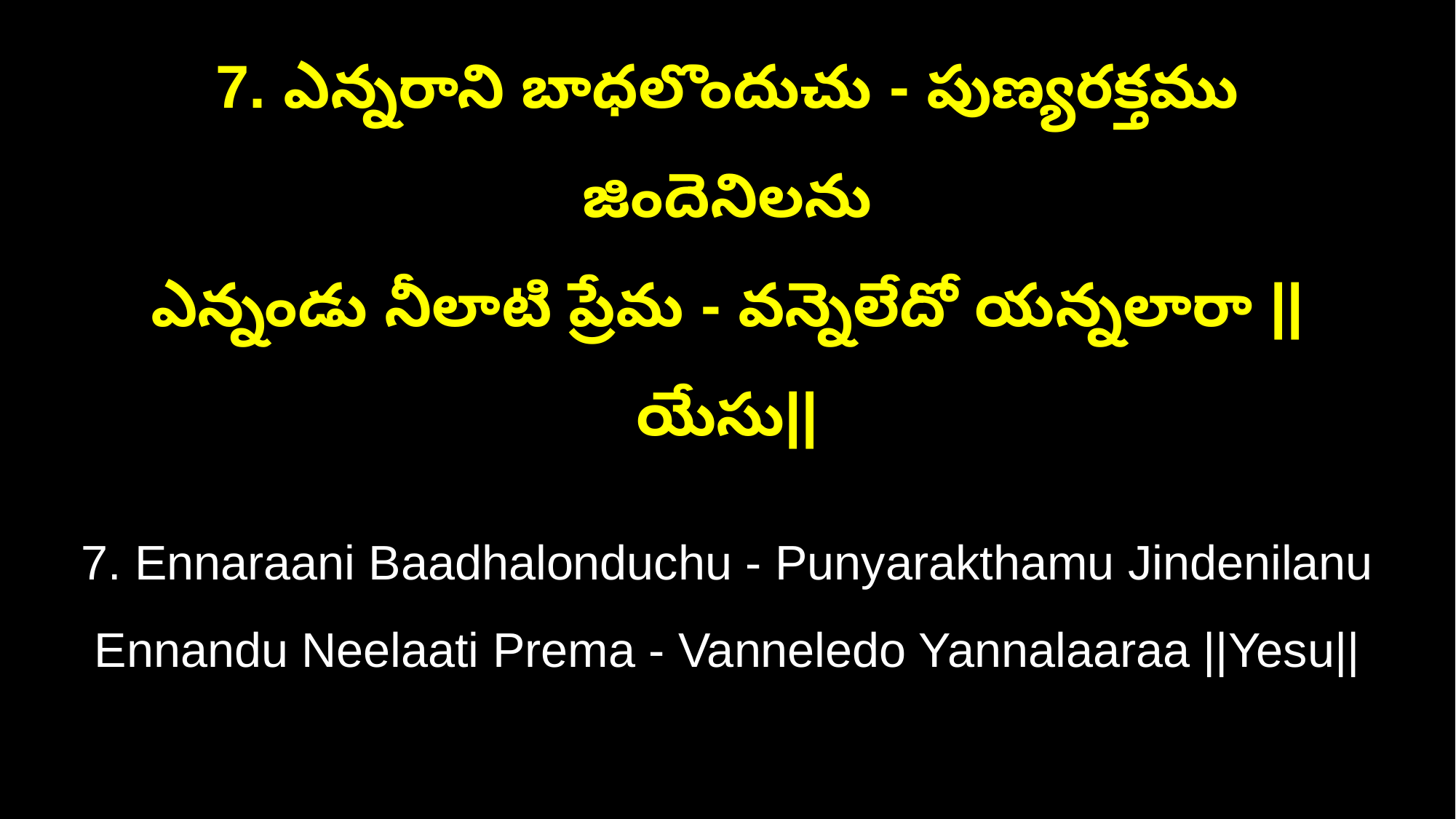

7. ఎన్నరాని బాధలొందుచు - పుణ్యరక్తము జిందెనిలను
ఎన్నండు నీలాటి ప్రేమ - వన్నెలేదో యన్నలారా ||యేసు||
7. Ennaraani Baadhalonduchu - Punyarakthamu Jindenilanu
Ennandu Neelaati Prema - Vanneledo Yannalaaraa ||Yesu||